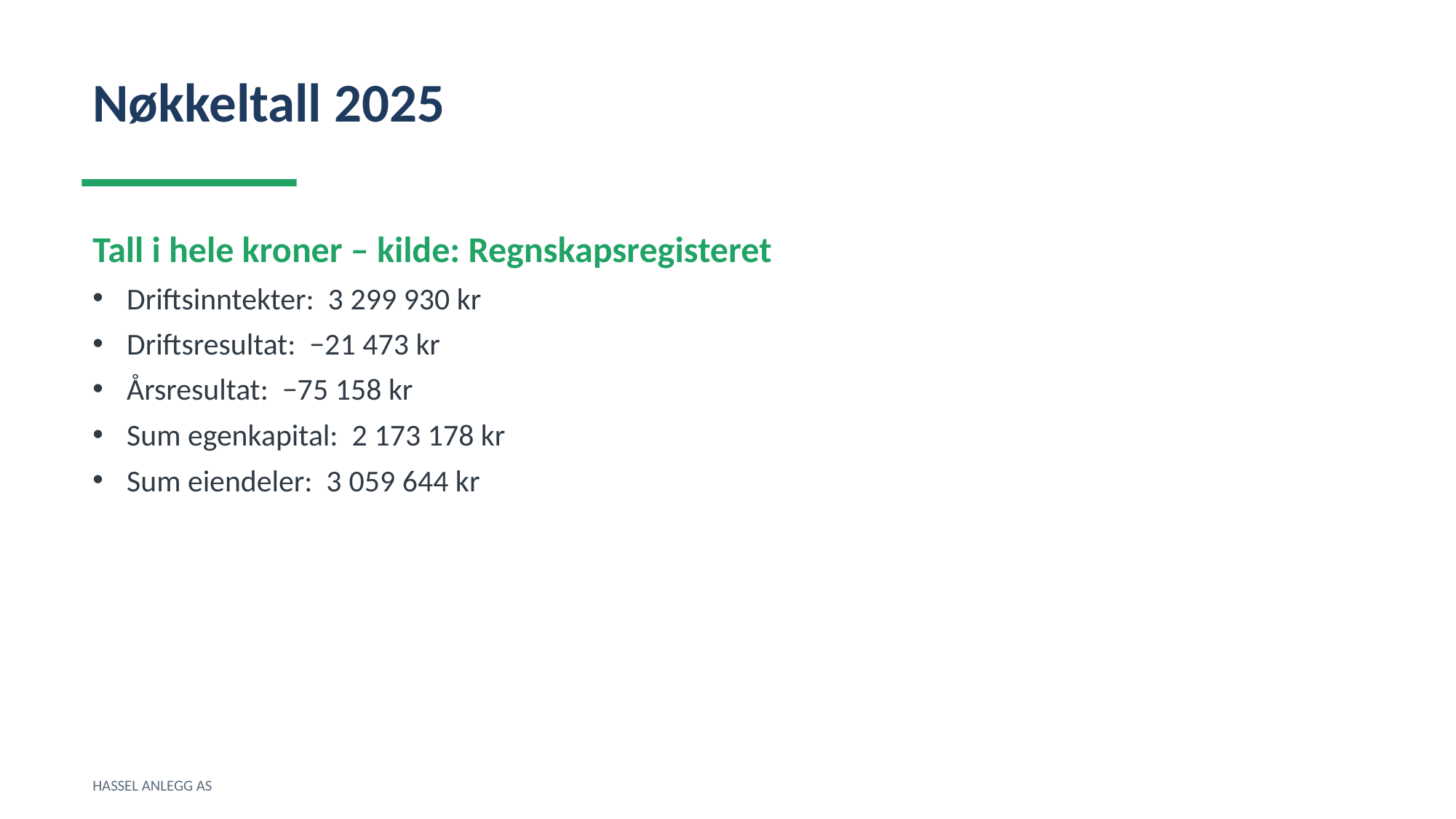

Nøkkeltall 2025

Tall i hele kroner – kilde: Regnskapsregisteret
Driftsinntekter:  3 299 930 kr
Driftsresultat:  −21 473 kr
Årsresultat:  −75 158 kr
Sum egenkapital:  2 173 178 kr
Sum eiendeler:  3 059 644 kr
HASSEL ANLEGG AS